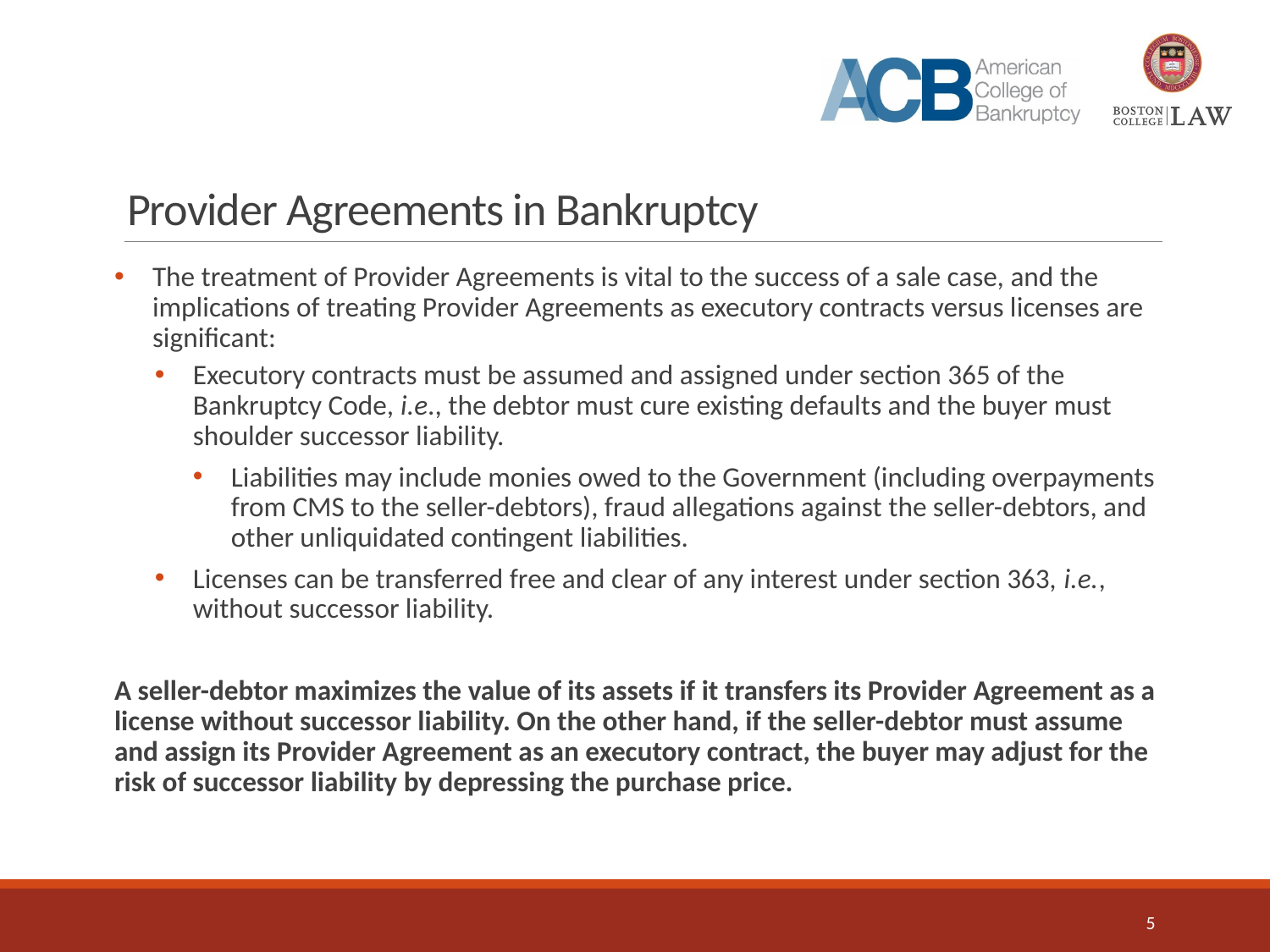

# Provider Agreements in Bankruptcy
The treatment of Provider Agreements is vital to the success of a sale case, and the implications of treating Provider Agreements as executory contracts versus licenses are significant:
Executory contracts must be assumed and assigned under section 365 of the Bankruptcy Code, i.e., the debtor must cure existing defaults and the buyer must shoulder successor liability.
Liabilities may include monies owed to the Government (including overpayments from CMS to the seller-debtors), fraud allegations against the seller-debtors, and other unliquidated contingent liabilities.
Licenses can be transferred free and clear of any interest under section 363, i.e., without successor liability.

A seller-debtor maximizes the value of its assets if it transfers its Provider Agreement as a license without successor liability. On the other hand, if the seller-debtor must assume and assign its Provider Agreement as an executory contract, the buyer may adjust for the risk of successor liability by depressing the purchase price.
5